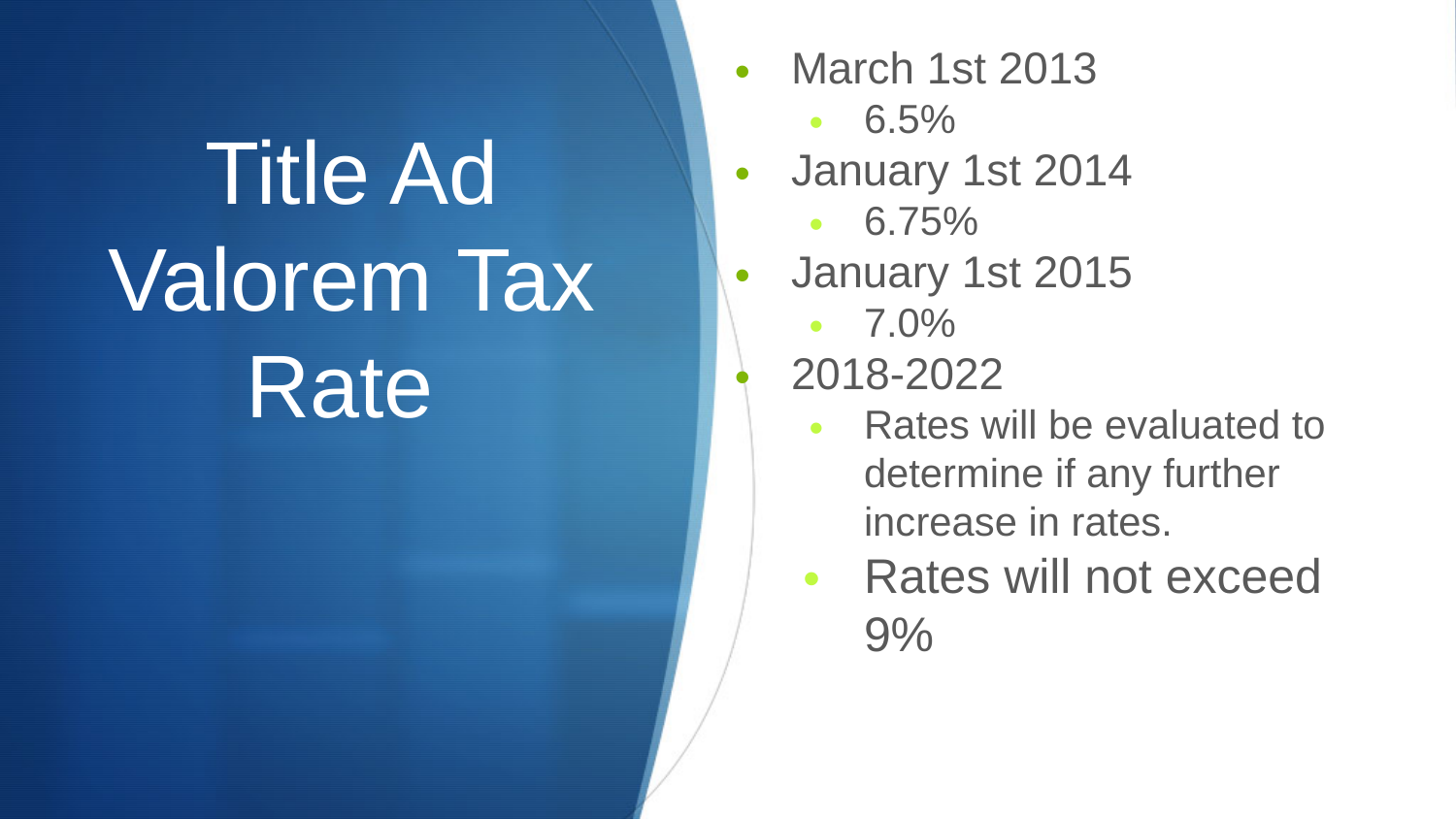

March 1st 2013
6.5%
January 1st 2014
6.75%
January 1st 2015
7.0%
2018-2022
Rates will be evaluated to determine if any further increase in rates.
Rates will not exceed 9%
# Title Ad Valorem Tax Rate